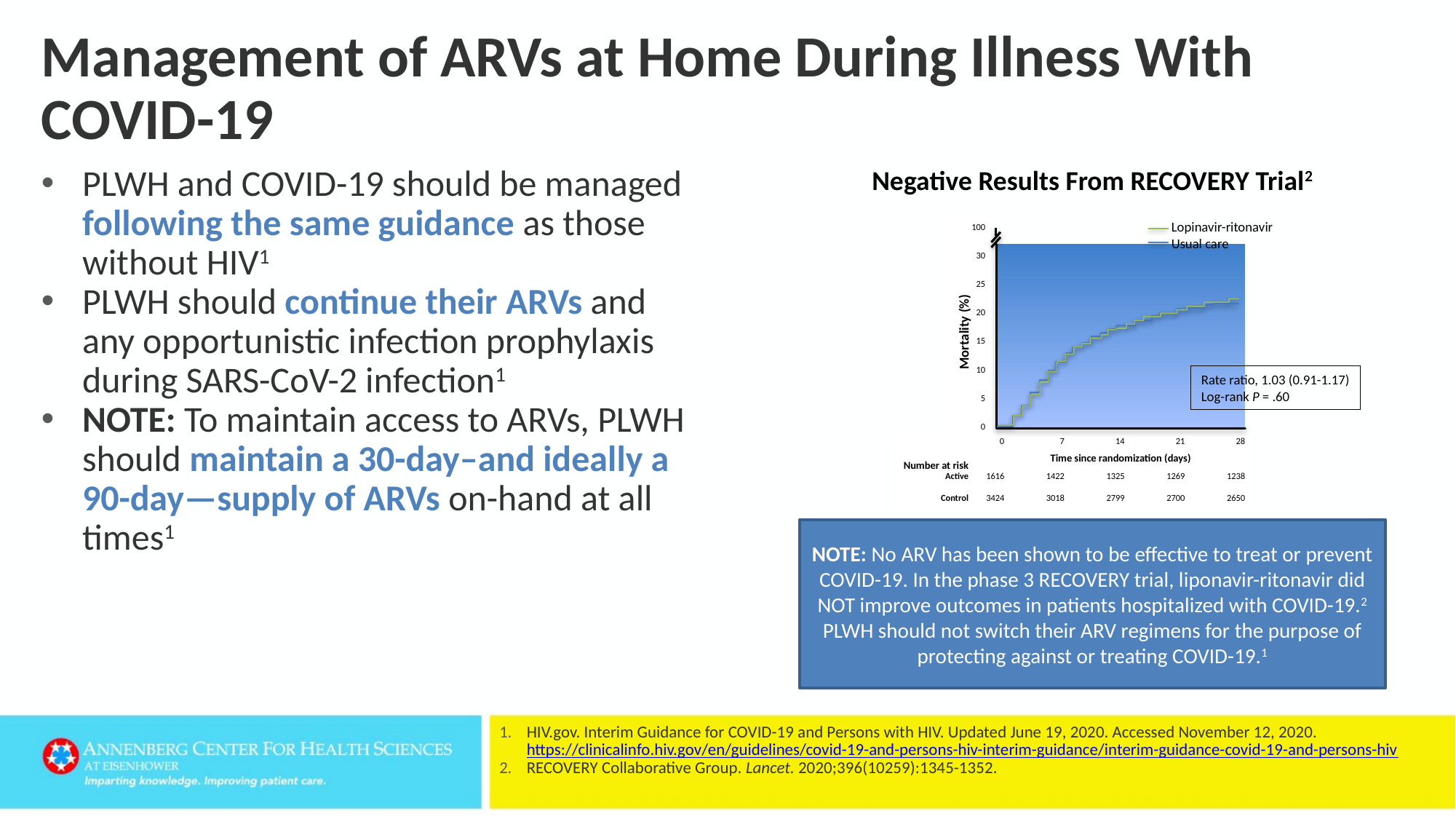

# Management of ARVs at Home During Illness With COVID-19
Negative Results From RECOVERY Trial2
PLWH and COVID-19 should be managed following the same guidance as those without HIV1
PLWH should continue their ARVs and any opportunistic infection prophylaxis during SARS-CoV-2 infection1
NOTE: To maintain access to ARVs, PLWH should maintain a 30-day–and ideally a 90-day—supply of ARVs on-hand at all times1

Lopinavir-ritonavir
Usual care

Mortality (%)
Rate ratio, 1.03 (0.91-1.17)
Log-rank P = .60
Time since randomization (days)
Number at risk
| 100 |
| --- |
| 30 |
| 25 |
| 20 |
| 15 |
| 10 |
| 5 |
| 0 |

|  | 0 | 7 | 14 | 21 | 28 |
| --- | --- | --- | --- | --- | --- |
| Active | 1616 | 1422 | 1325 | 1269 | 1238 |
| Control | 3424 | 3018 | 2799 | 2700 | 2650 |
NOTE: No ARV has been shown to be effective to treat or prevent COVID-19. In the phase 3 RECOVERY trial, liponavir-ritonavir did NOT improve outcomes in patients hospitalized with COVID-19.2 PLWH should not switch their ARV regimens for the purpose of protecting against or treating COVID-19.1
HIV.gov. Interim Guidance for COVID-19 and Persons with HIV. Updated June 19, 2020. Accessed November 12, 2020. https://clinicalinfo.hiv.gov/en/guidelines/covid-19-and-persons-hiv-interim-guidance/interim-guidance-covid-19-and-persons-hiv
RECOVERY Collaborative Group. Lancet. 2020;396(10259):1345-1352.